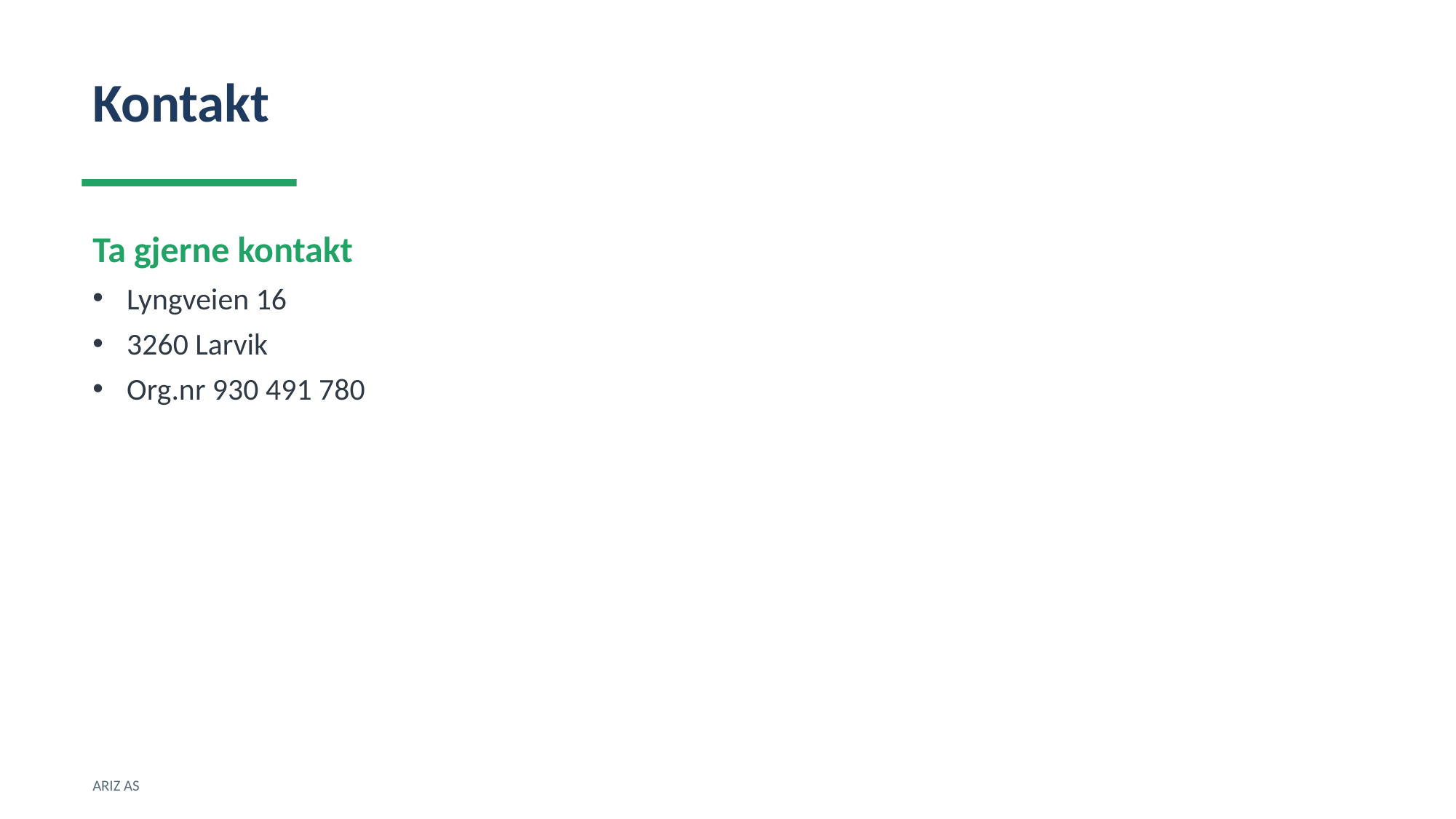

Kontakt

Ta gjerne kontakt
Lyngveien 16
3260 Larvik
Org.nr 930 491 780
ARIZ AS